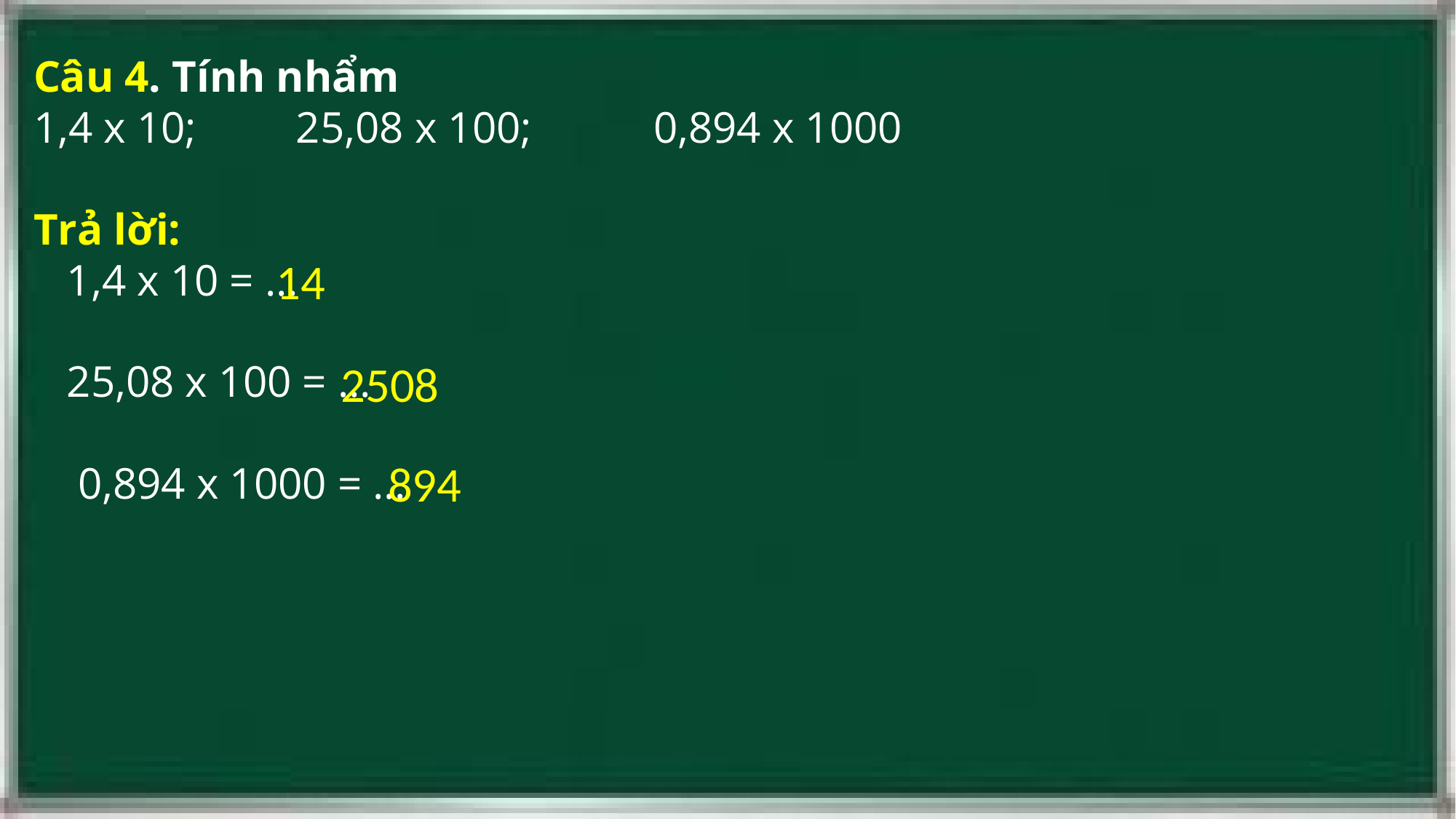

Câu 4. Tính nhẩm
1,4 x 10;         25,08 x 100;           0,894 x 1000

Trả lời:
   1,4 x 10 = …

   25,08 x 100 = …

    0,894 x 1000 = …
14
  2508
894